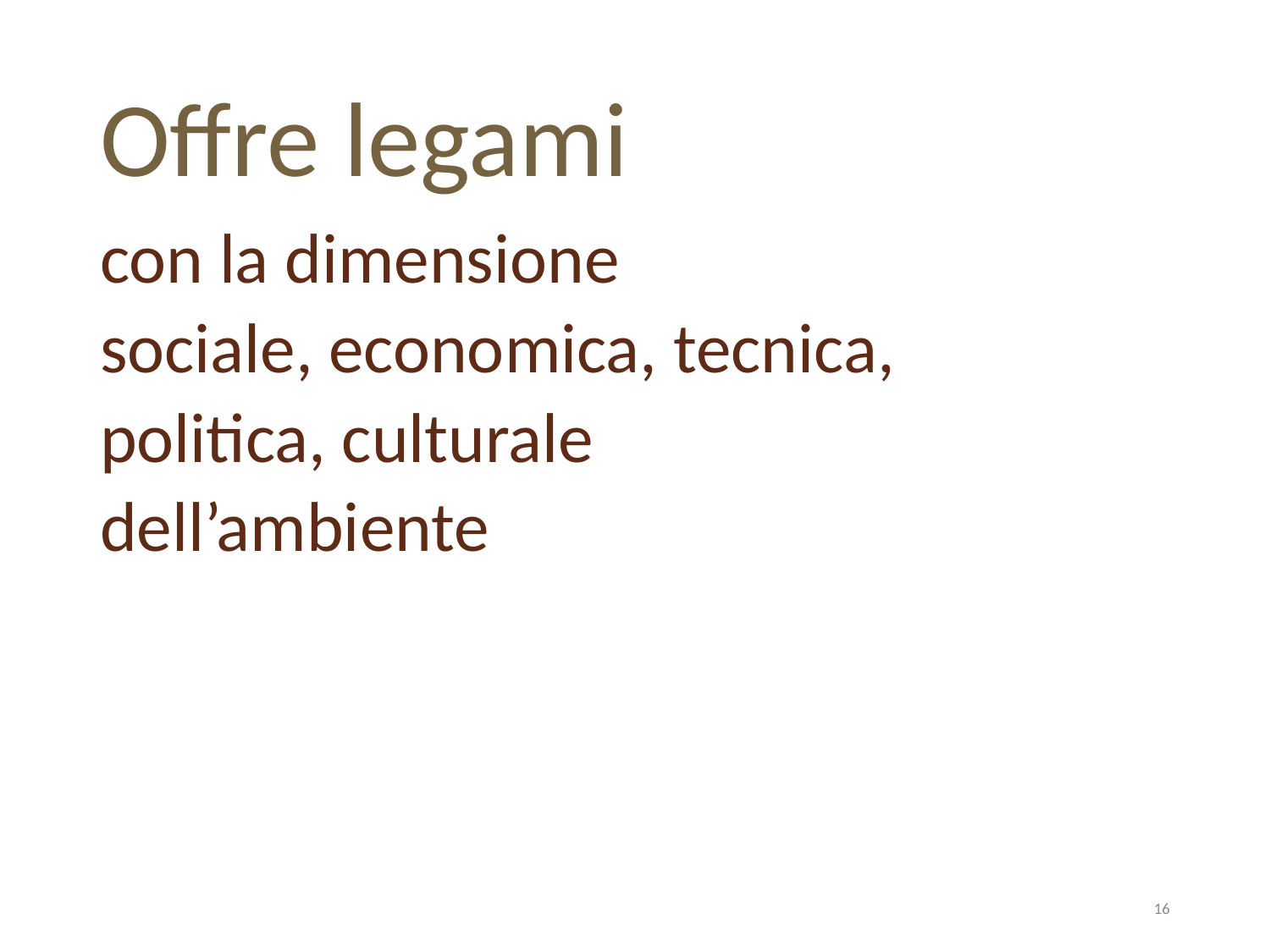

# Offre legami
con la dimensione
sociale, economica, tecnica,
politica, culturale
dell’ambiente

16